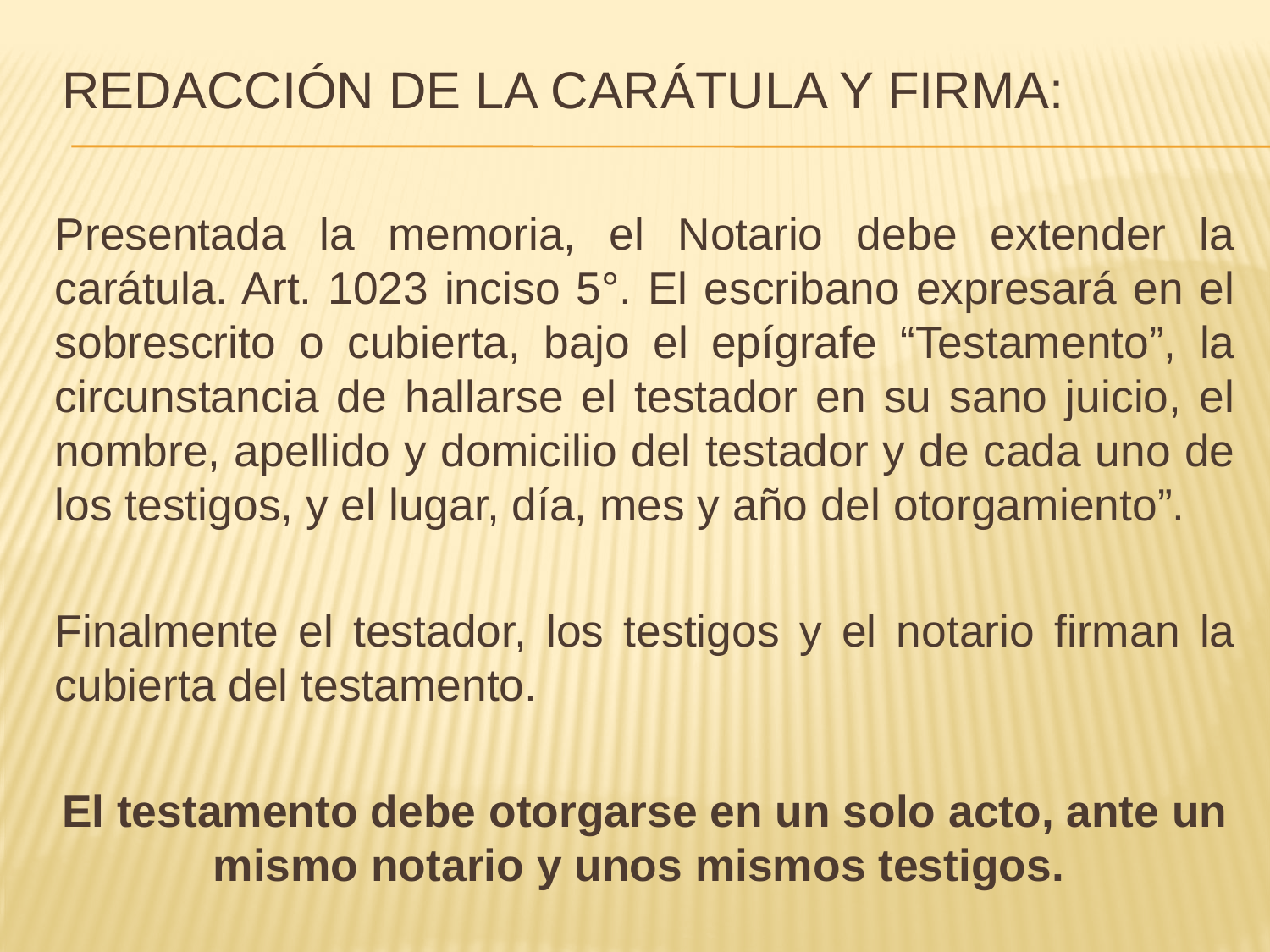

# Redacción de la carátula Y FIRMA:

Presentada la memoria, el Notario debe extender la carátula. Art. 1023 inciso 5°. El escribano expresará en el sobrescrito o cubierta, bajo el epígrafe “Testamento”, la circunstancia de hallarse el testador en su sano juicio, el nombre, apellido y domicilio del testador y de cada uno de los testigos, y el lugar, día, mes y año del otorgamiento”.

Finalmente el testador, los testigos y el notario firman la cubierta del testamento.

El testamento debe otorgarse en un solo acto, ante un mismo notario y unos mismos testigos.